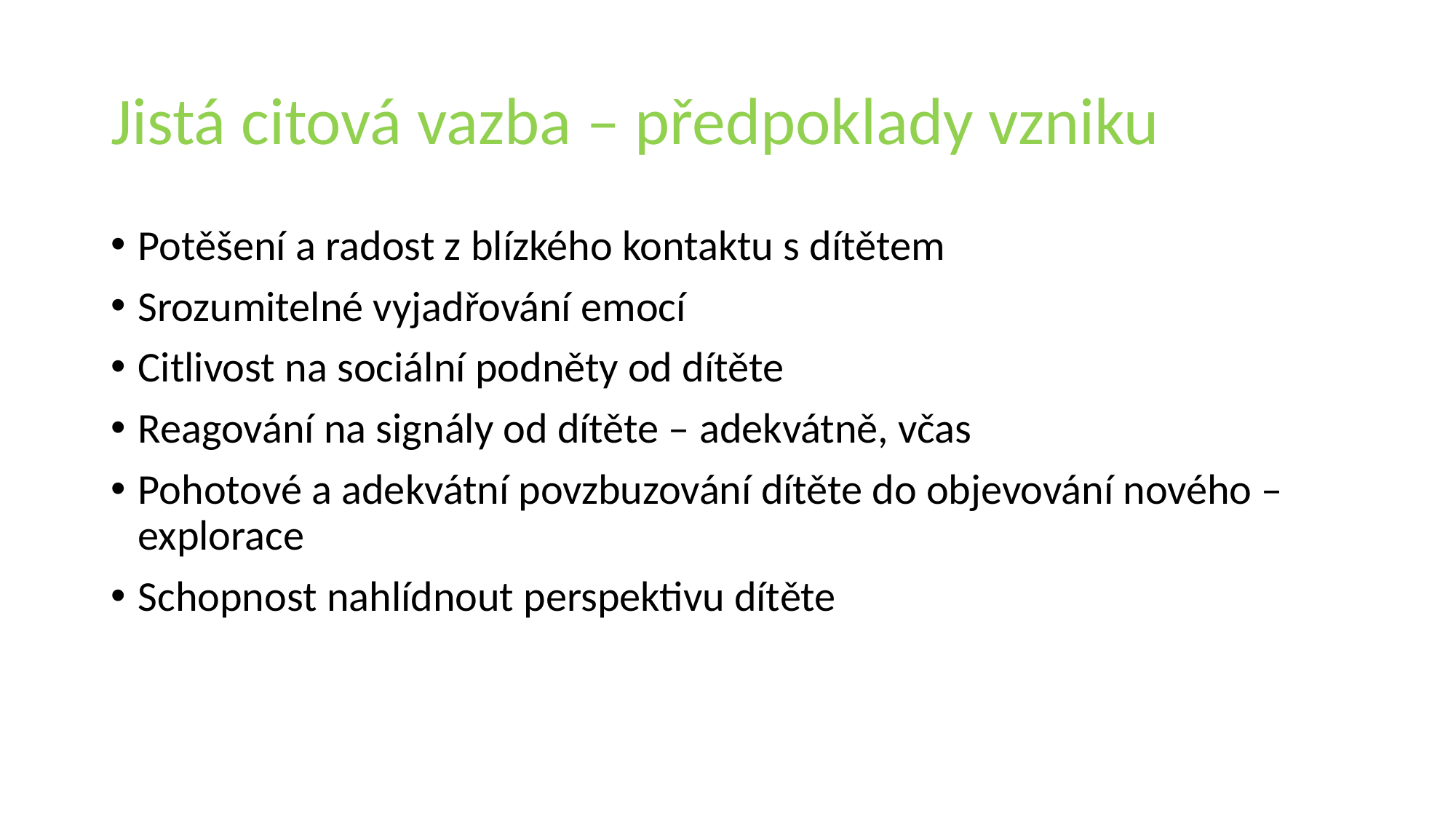

# Jistá citová vazba – předpoklady vzniku
Potěšení a radost z blízkého kontaktu s dítětem
Srozumitelné vyjadřování emocí
Citlivost na sociální podněty od dítěte
Reagování na signály od dítěte – adekvátně, včas
Pohotové a adekvátní povzbuzování dítěte do objevování nového – explorace
Schopnost nahlídnout perspektivu dítěte